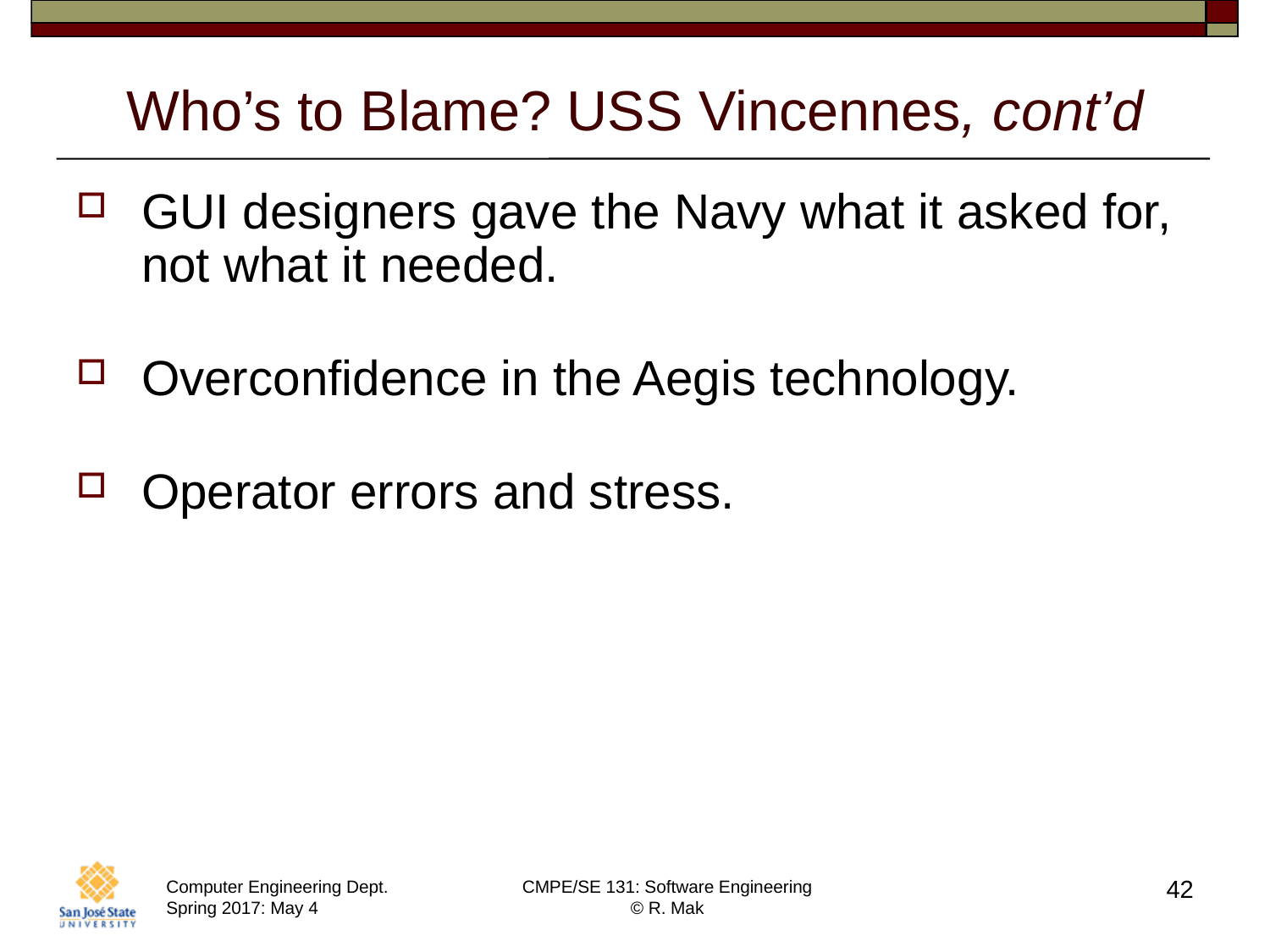

# Who’s to Blame? USS Vincennes, cont’d
GUI designers gave the Navy what it asked for, not what it needed.

Overconfidence in the Aegis technology.

Operator errors and stress.
42